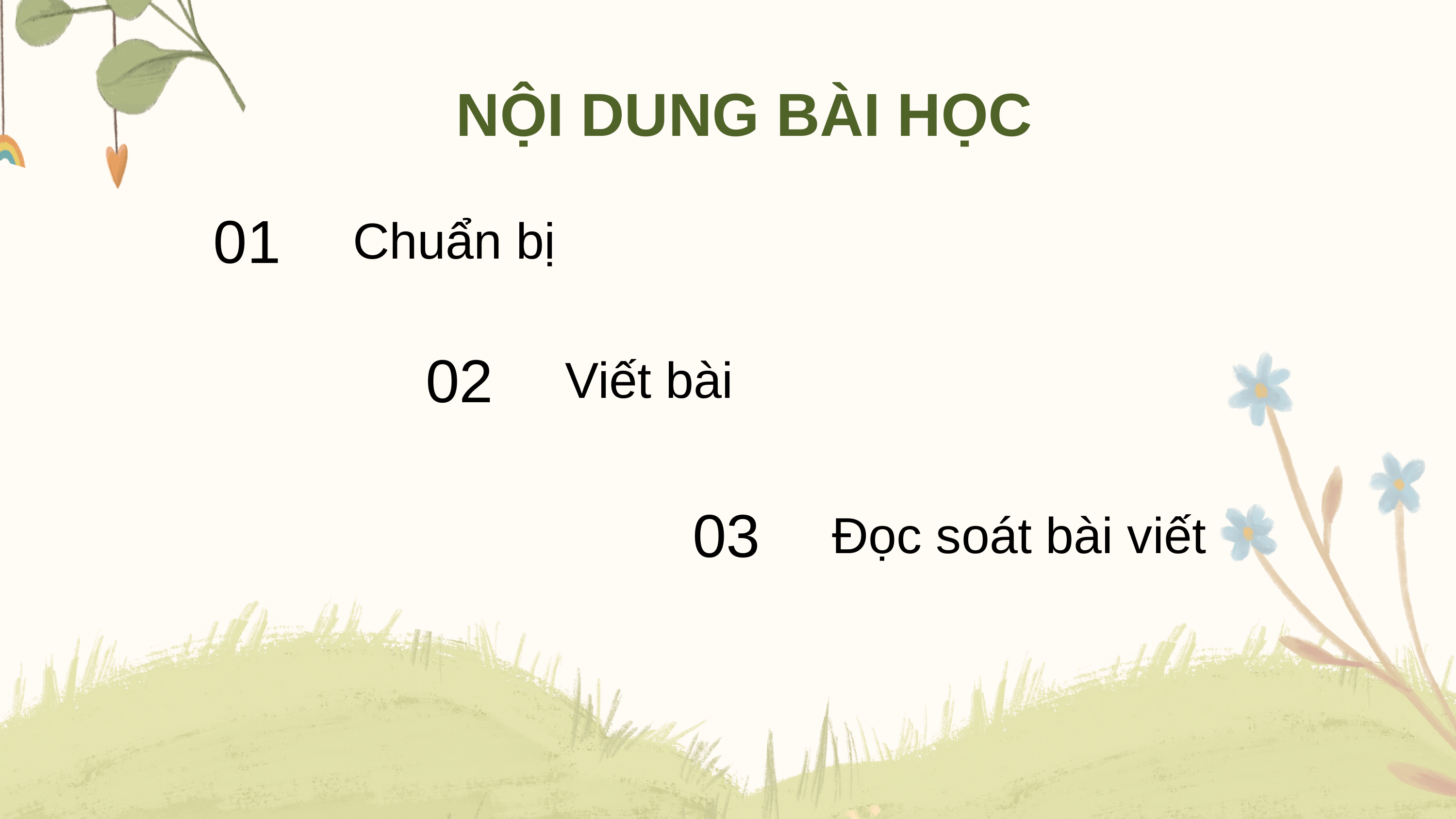

NỘI DUNG BÀI HỌC
01
Chuẩn bị
02
Viết bài

03
Đọc soát bài viết